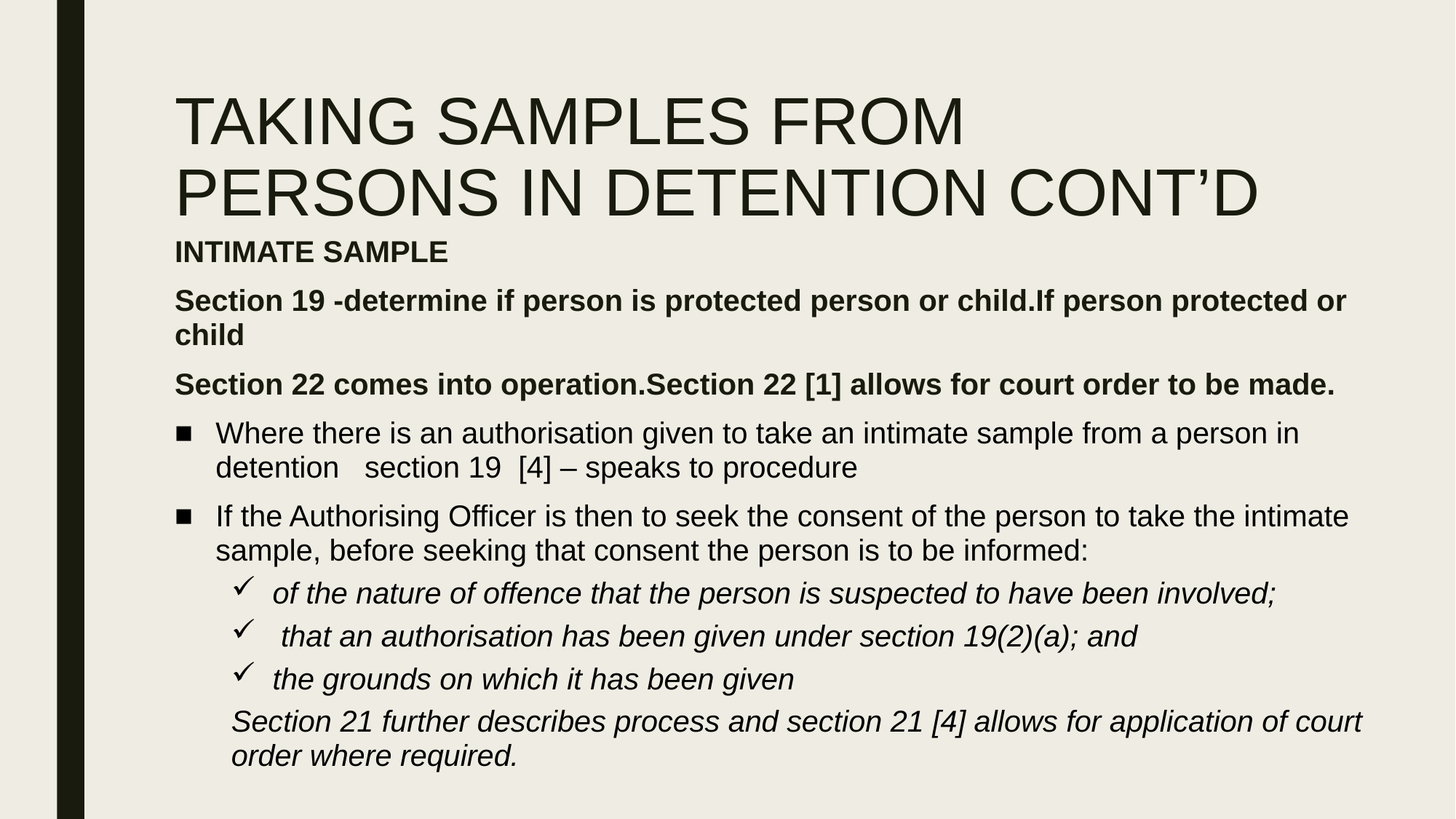

# TAKING SAMPLES FROM PERSONS IN DETENTION CONT’D
INTIMATE SAMPLE
Section 19 -determine if person is protected person or child.If person protected or child
Section 22 comes into operation.Section 22 [1] allows for court order to be made.
Where there is an authorisation given to take an intimate sample from a person in detention   section 19  [4] – speaks to procedure
If the Authorising Officer is then to seek the consent of the person to take the intimate sample, before seeking that consent the person is to be informed:
of the nature of offence that the person is suspected to have been involved;
 that an authorisation has been given under section 19(2)(a); and
the grounds on which it has been given
Section 21 further describes process and section 21 [4] allows for application of court order where required.